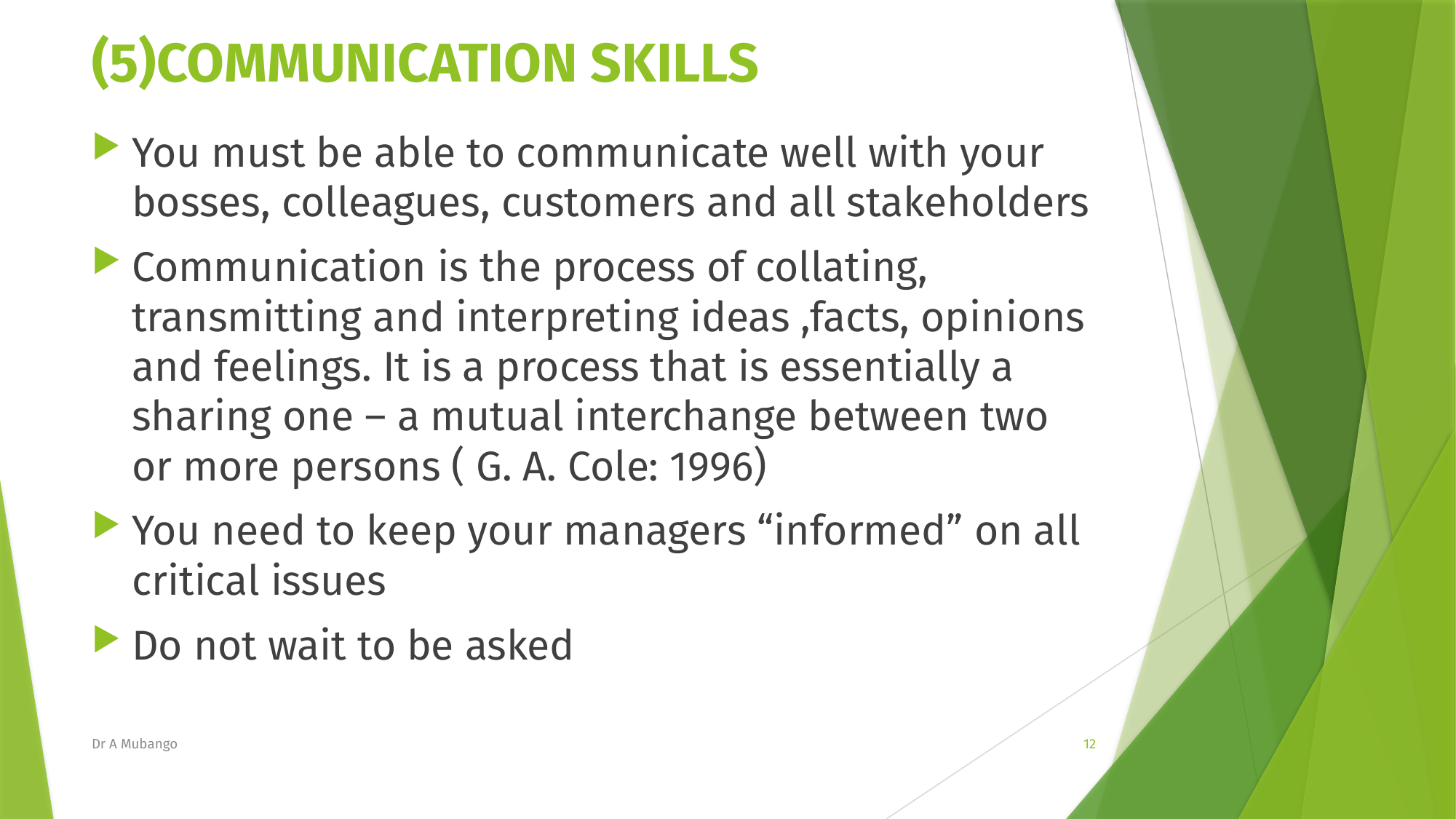

# (5)COMMUNICATION SKILLS
You must be able to communicate well with your bosses, colleagues, customers and all stakeholders
Communication is the process of collating, transmitting and interpreting ideas ,facts, opinions and feelings. It is a process that is essentially a sharing one – a mutual interchange between two or more persons ( G. A. Cole: 1996)
You need to keep your managers “informed” on all critical issues
Do not wait to be asked

Dr A Mubango
12